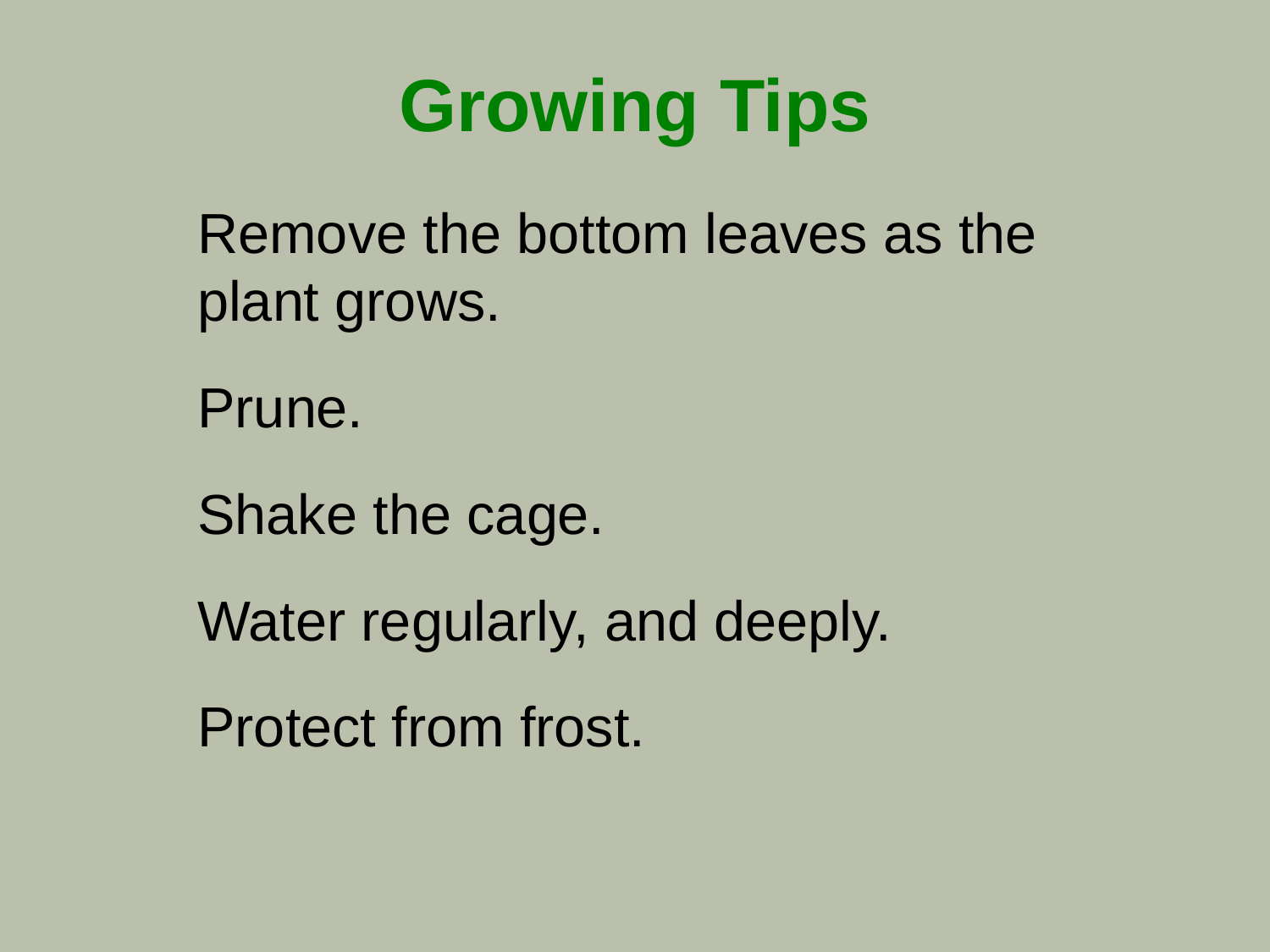

# Growing Tips
Remove the bottom leaves as the plant grows.
Prune.
Shake the cage.
Water regularly, and deeply.
Protect from frost.